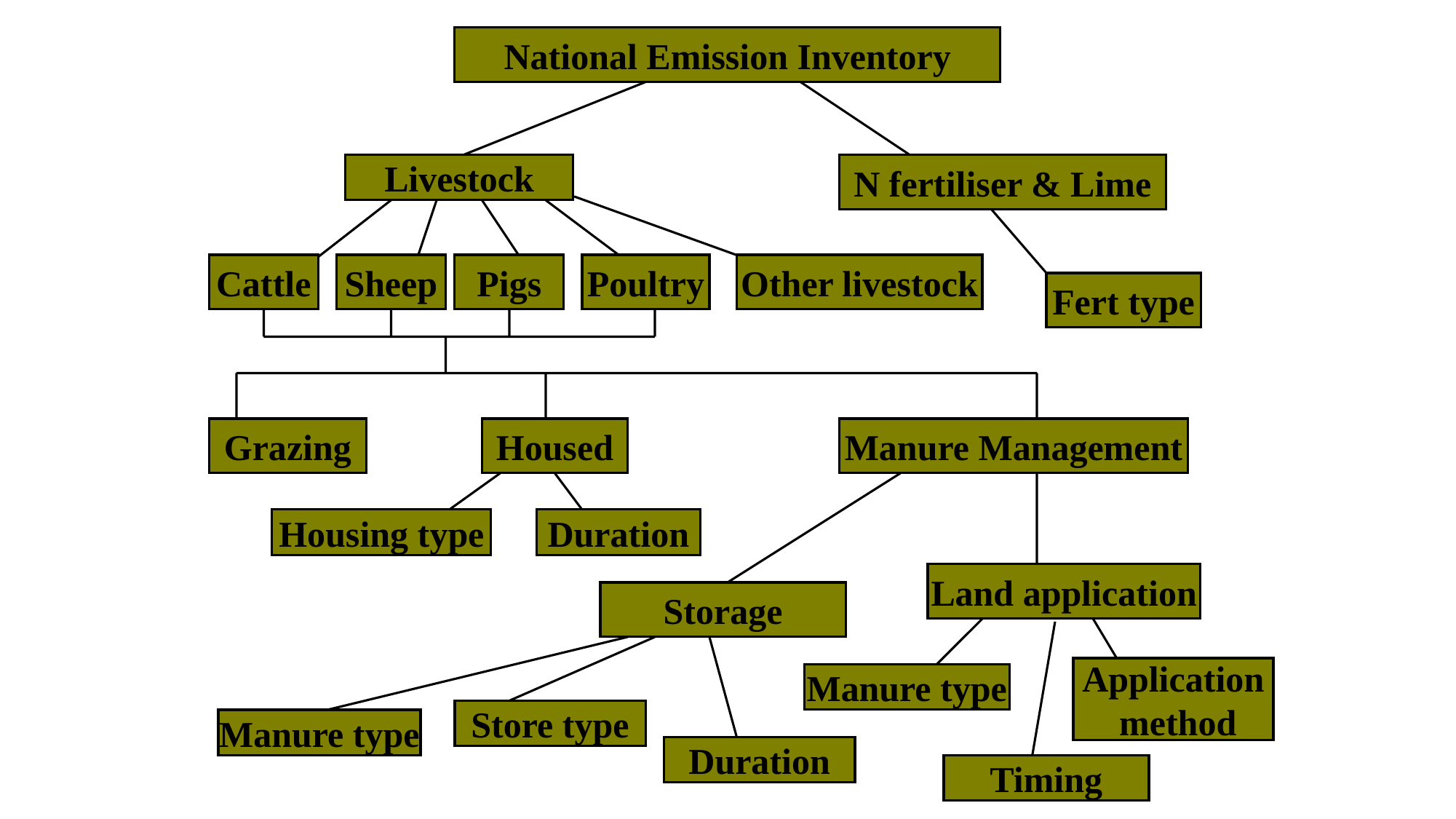

National Emission Inventory

Livestock
N fertiliser & Lime

Cattle
Sheep
Pigs
Poultry
Other livestock
Fert type

Grazing
Housed
Manure Management

Housing type
Duration
Land application
Storage

Application
 method
Manure type
Store type
Manure type
Duration
Timing